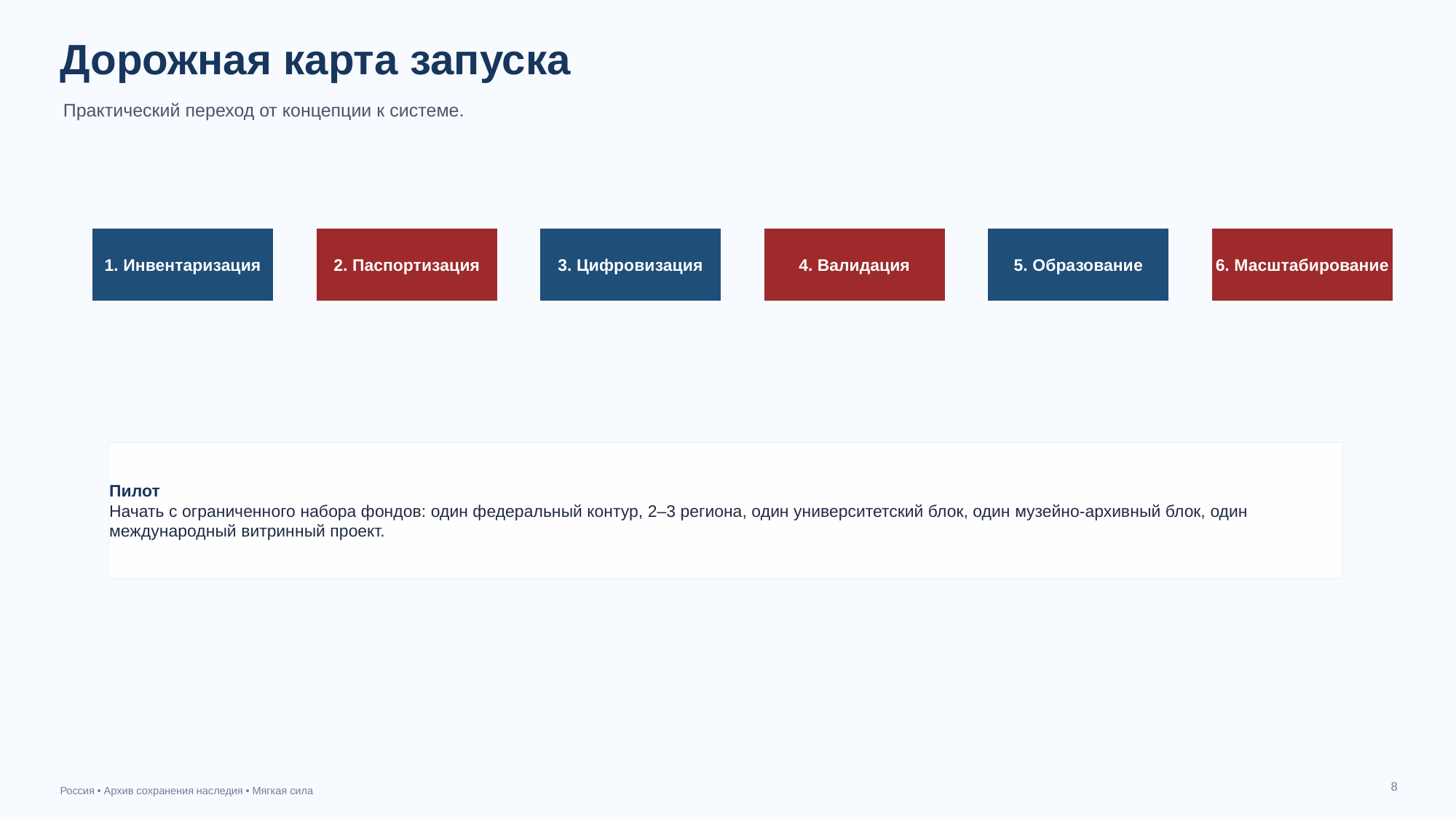

Дорожная карта запуска
Практический переход от концепции к системе.
1. Инвентаризация
2. Паспортизация
3. Цифровизация
4. Валидация
5. Образование
6. Масштабирование
Пилот
Начать с ограниченного набора фондов: один федеральный контур, 2–3 региона, один университетский блок, один музейно-архивный блок, один международный витринный проект.
8
Россия • Архив сохранения наследия • Мягкая сила